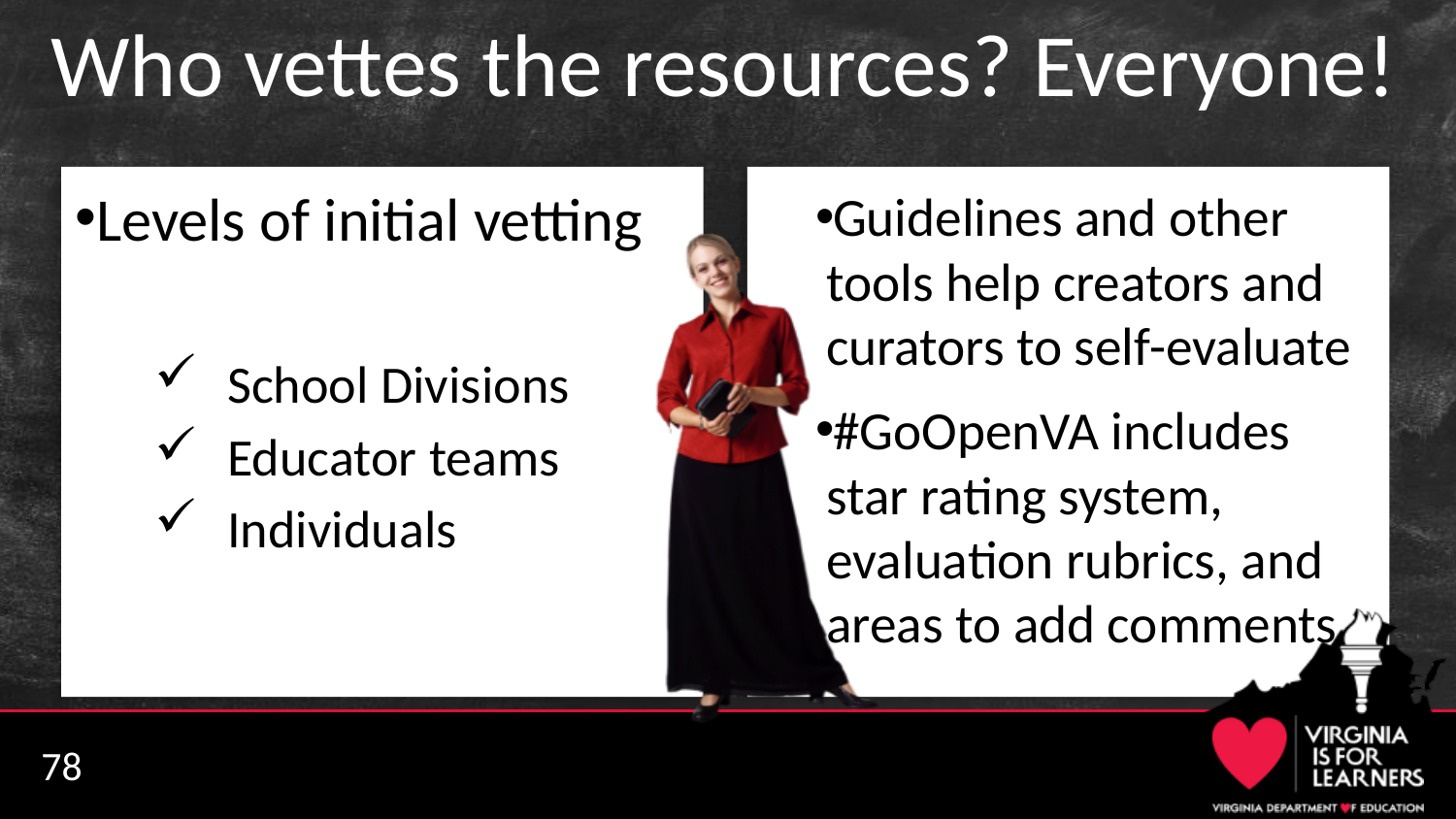

# Who vettes the resources? Everyone!
Levels of initial vetting

School Divisions
Educator teams
Individuals
Guidelines and other tools help creators and curators to self-evaluate
#GoOpenVA includes star rating system, evaluation rubrics, and areas to add comments